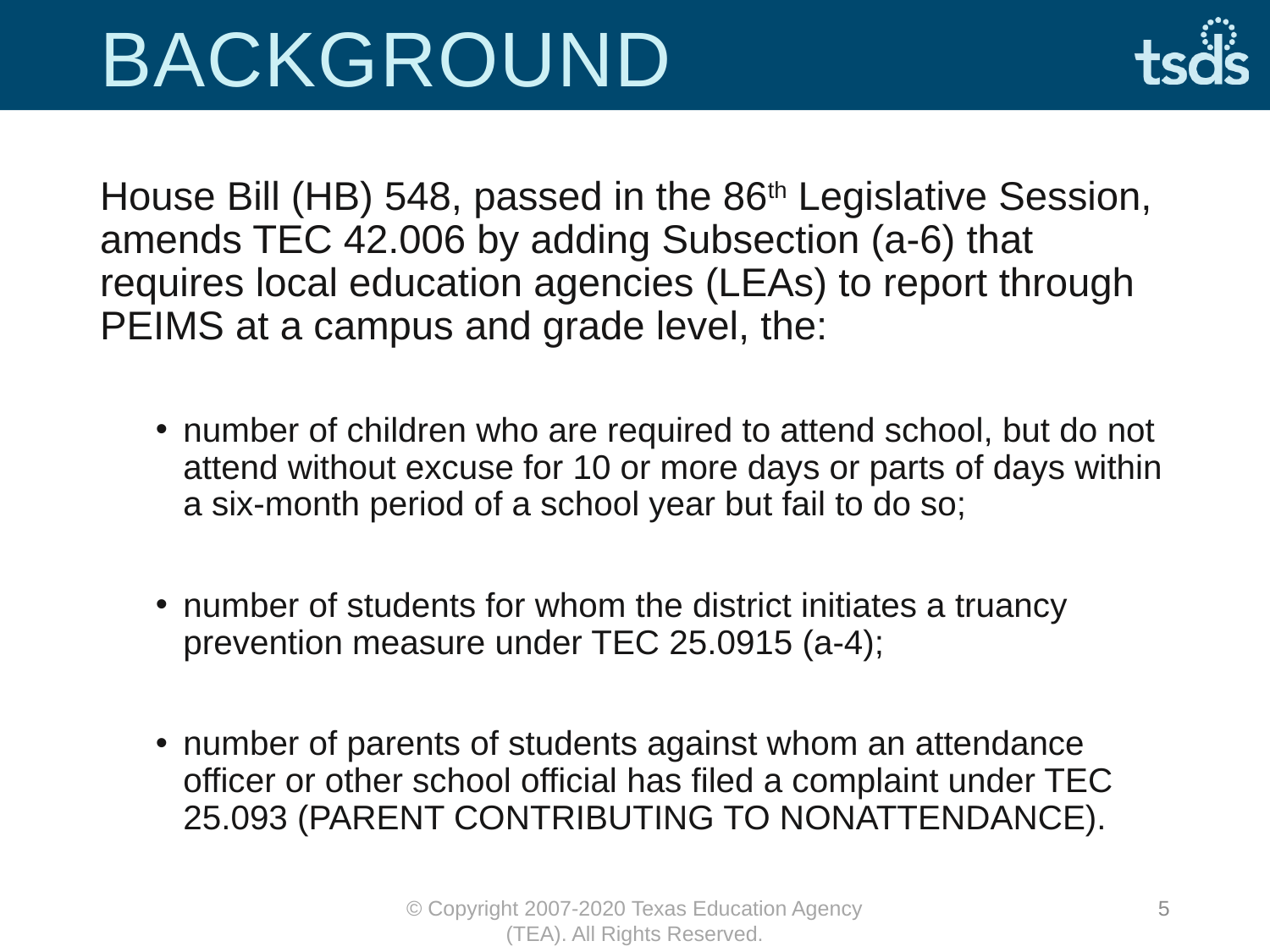

# Background
House Bill (HB) 548, passed in the 86th Legislative Session, amends TEC 42.006 by adding Subsection (a-6) that requires local education agencies (LEAs) to report through PEIMS at a campus and grade level, the:

number of children who are required to attend school, but do not attend without excuse for 10 or more days or parts of days within a six-month period of a school year but fail to do so;

number of students for whom the district initiates a truancy prevention measure under TEC 25.0915 (a-4);

number of parents of students against whom an attendance officer or other school official has filed a complaint under TEC 25.093 (PARENT CONTRIBUTING TO NONATTENDANCE).

5